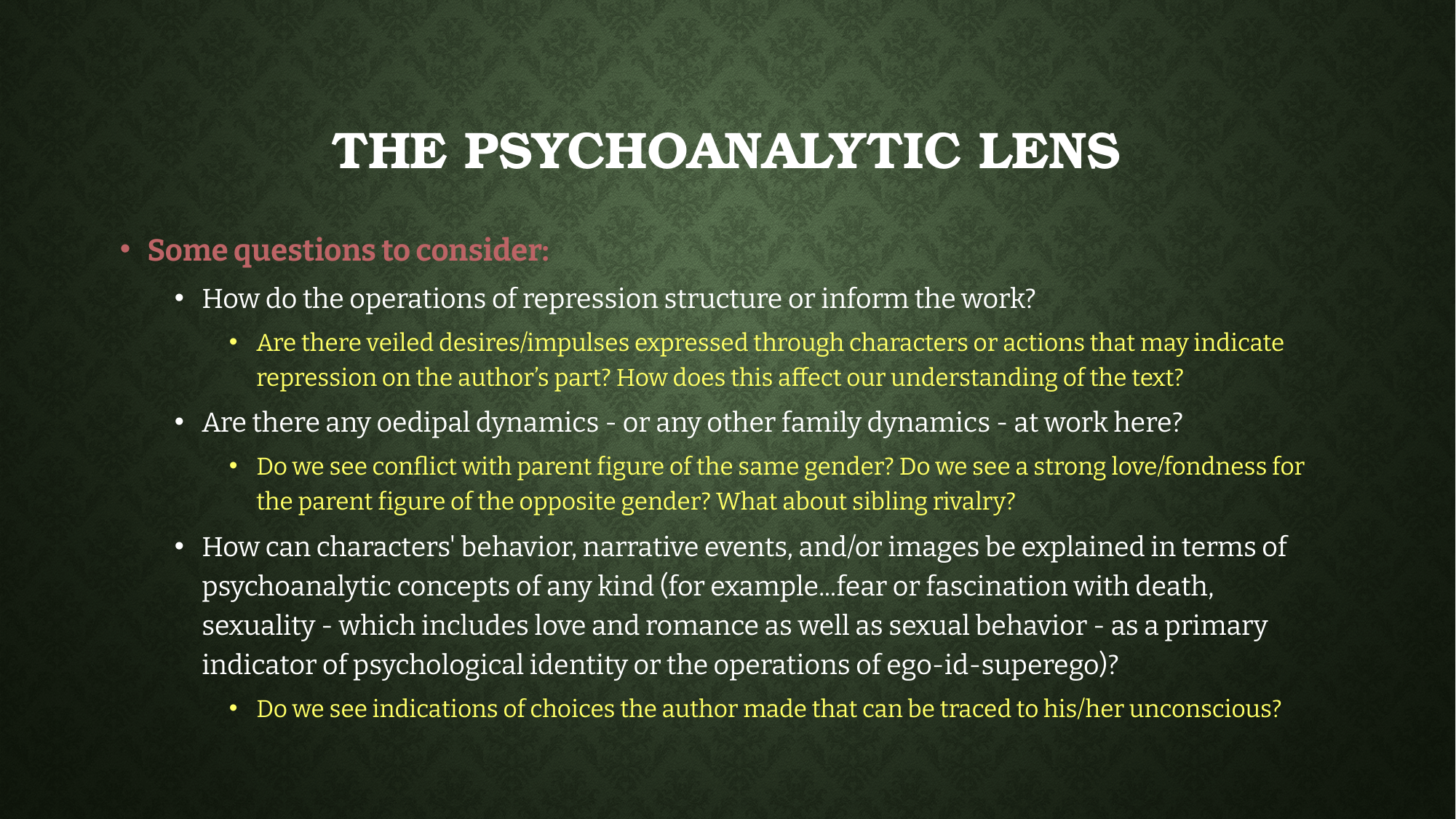

# The Psychoanalytic Lens
Some questions to consider:
How do the operations of repression structure or inform the work?
Are there veiled desires/impulses expressed through characters or actions that may indicate repression on the author’s part? How does this affect our understanding of the text?
Are there any oedipal dynamics - or any other family dynamics - at work here?
Do we see conflict with parent figure of the same gender? Do we see a strong love/fondness for the parent figure of the opposite gender? What about sibling rivalry?
How can characters' behavior, narrative events, and/or images be explained in terms of psychoanalytic concepts of any kind (for example...fear or fascination with death, sexuality - which includes love and romance as well as sexual behavior - as a primary indicator of psychological identity or the operations of ego-id-superego)?
Do we see indications of choices the author made that can be traced to his/her unconscious?